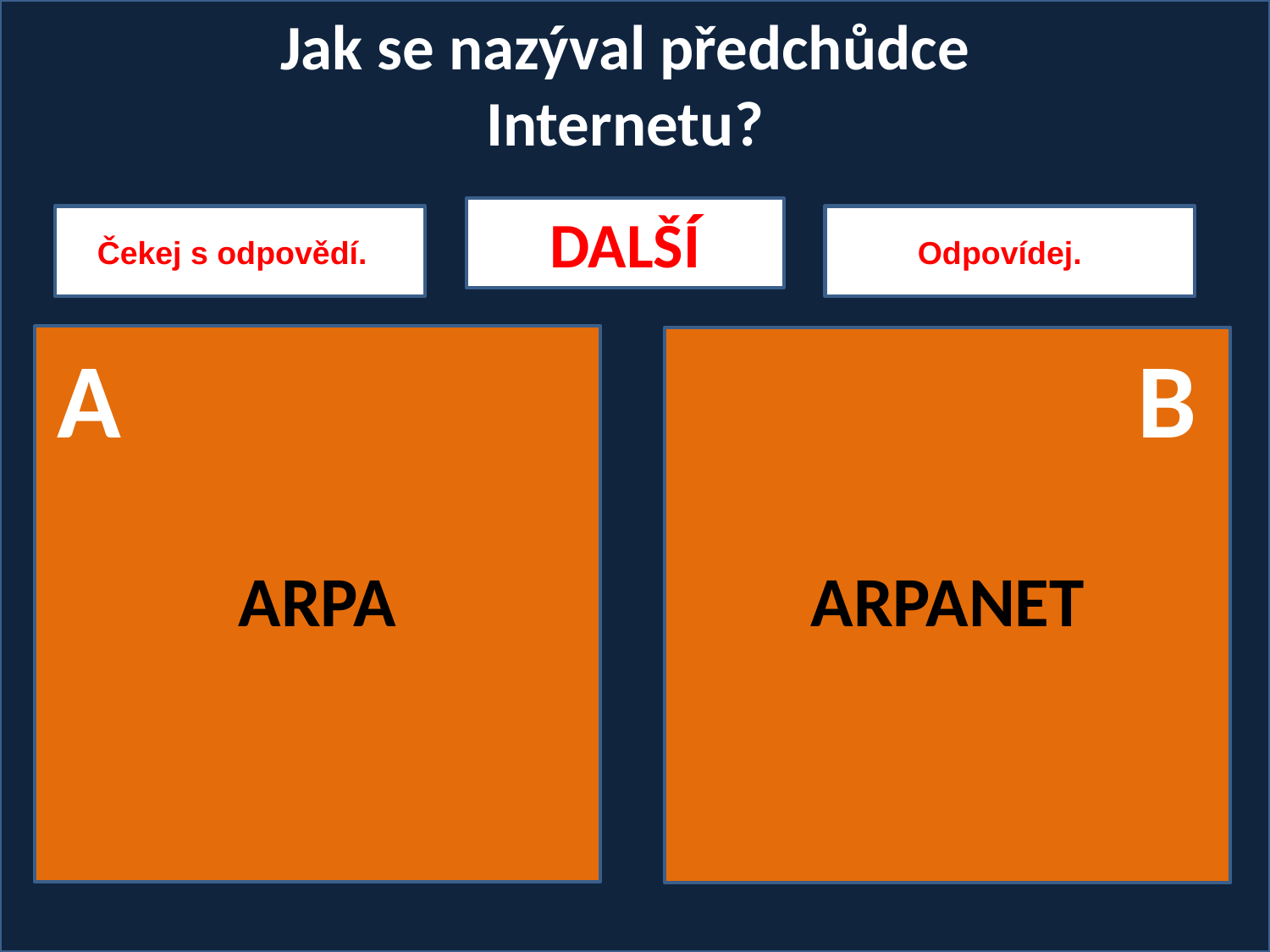

Jak se nazýval předchůdce Internetu?

DALŠÍ

Čekej s odpovědí.

Odpovídej.

A
B

ARPA
ARPANET